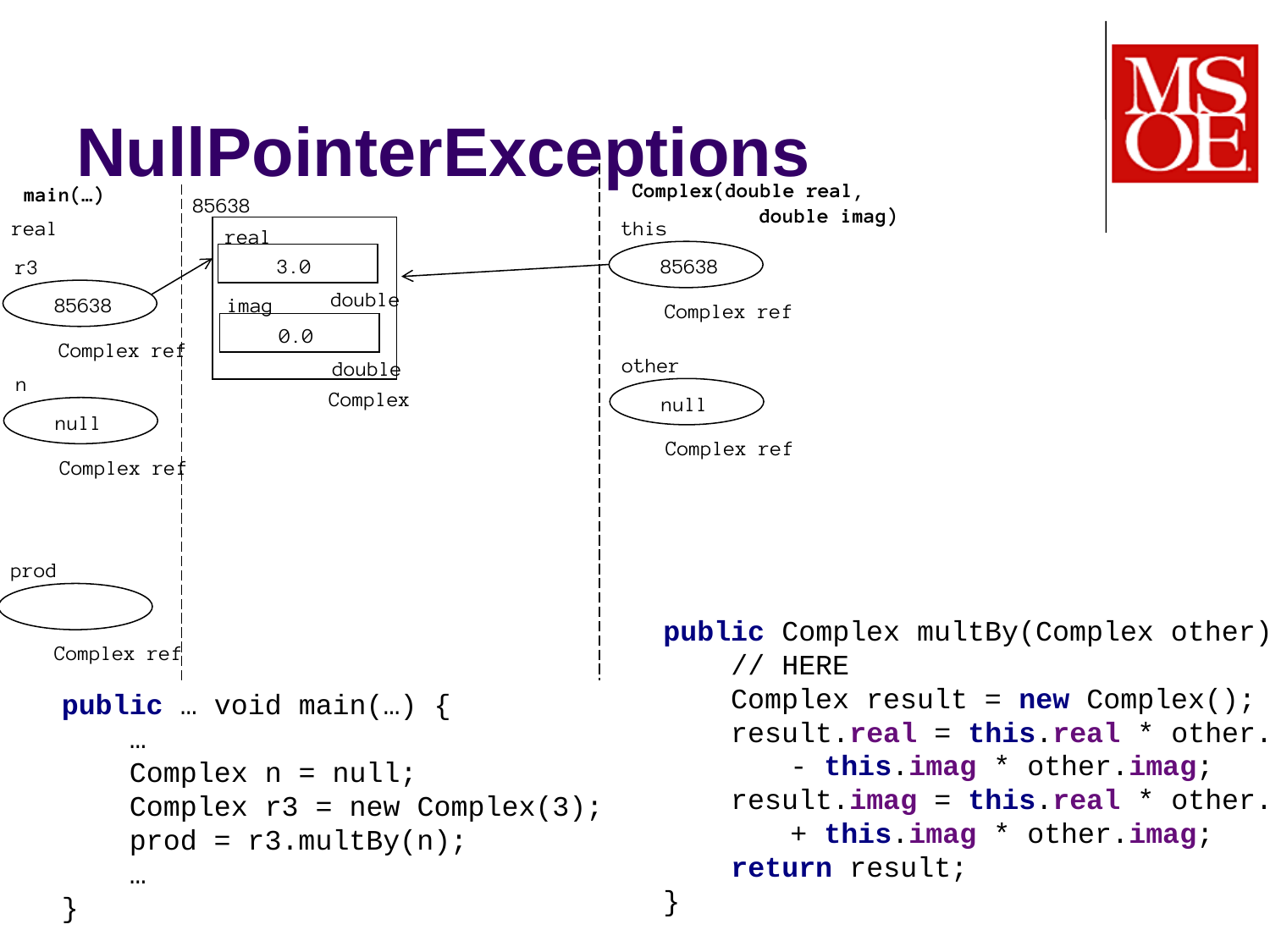

# NullPointerExceptions
Complex(double real,
 	double imag)
main(…)
85638

Complex
real

double
imag

double
real
this

Complex ref
85638
3.0
r3

Complex ref
85638
0.0
other

Complex ref
null
n

Complex ref
null
prod

Complex ref

public Complex multBy(Complex other) {
    // HERE
    Complex result = new Complex();
    result.real = this.real * other.real 	- this.imag * other.imag;
    result.imag = this.real * other.imag
	+ this.imag * other.imag;
    return result;
}
public … void main(…) {
    …
    Complex n = null;
    Complex r3 = new Complex(3);
    prod = r3.multBy(n);
    …
}
6